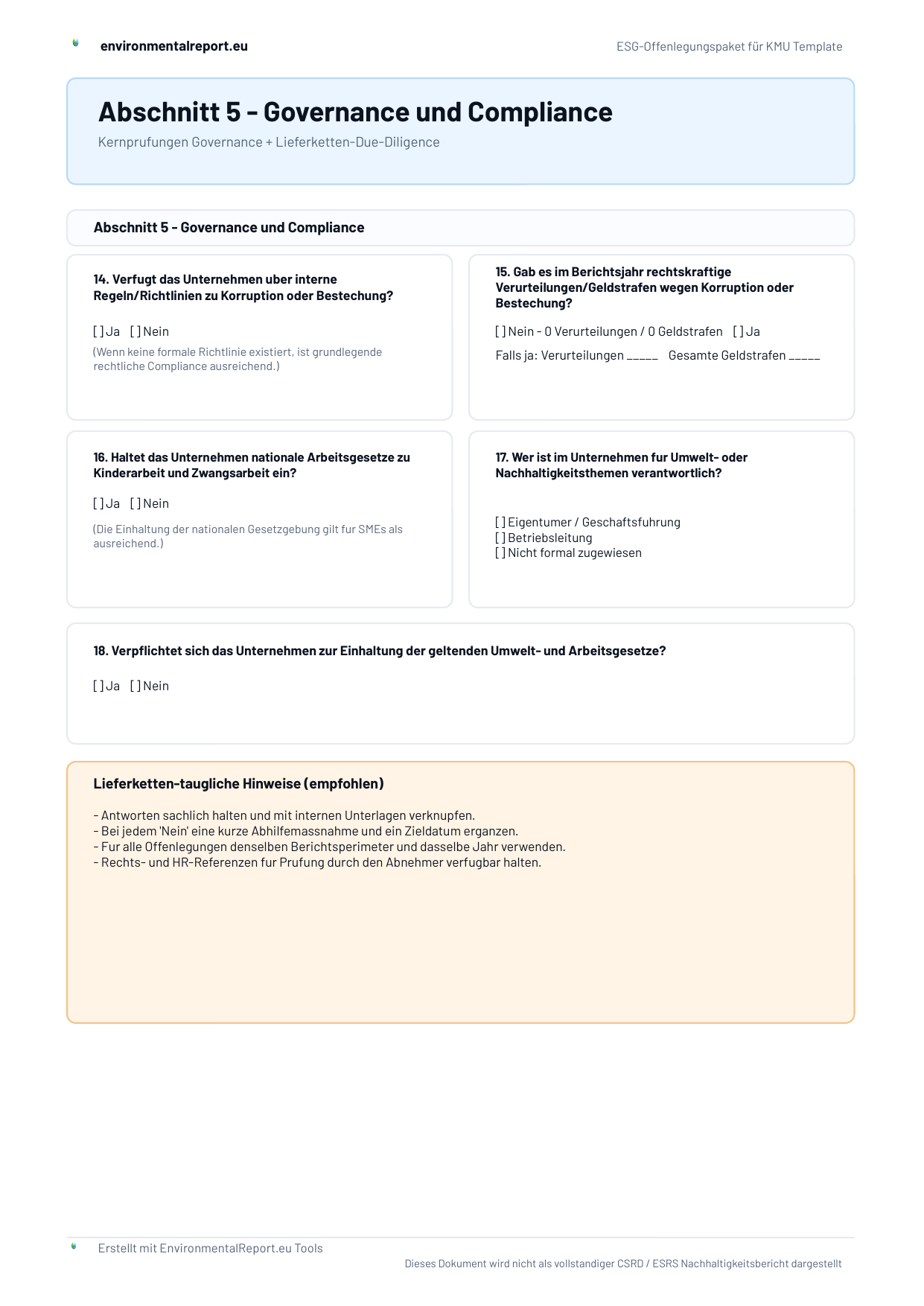

Abschnitt 5 - Governance und Compliance
Kernprufungen Governance + Lieferketten-Due-Diligence

Abschnitt 5 - Governance und Compliance

14. Verfugt das Unternehmen uber interne Regeln/Richtlinien zu Korruption oder Bestechung?
15. Gab es im Berichtsjahr rechtskraftige Verurteilungen/Geldstrafen wegen Korruption oder Bestechung?
[] Ja    [] Nein
[] Nein - 0 Verurteilungen / 0 Geldstrafen    [] Ja
(Wenn keine formale Richtlinie existiert, ist grundlegende rechtliche Compliance ausreichend.)
Falls ja: Verurteilungen _____    Gesamte Geldstrafen _____

16. Haltet das Unternehmen nationale Arbeitsgesetze zu Kinderarbeit und Zwangsarbeit ein?
17. Wer ist im Unternehmen fur Umwelt- oder Nachhaltigkeitsthemen verantwortlich?
[] Eigentumer / Geschaftsfuhrung
[] Betriebsleitung
[] Nicht formal zugewiesen
[] Ja    [] Nein
(Die Einhaltung der nationalen Gesetzgebung gilt fur SMEs als ausreichend.)

18. Verpflichtet sich das Unternehmen zur Einhaltung der geltenden Umwelt- und Arbeitsgesetze?
[] Ja    [] Nein

Lieferketten-taugliche Hinweise (empfohlen)
- Antworten sachlich halten und mit internen Unterlagen verknupfen.
- Bei jedem 'Nein' eine kurze Abhilfemassnahme und ein Zieldatum erganzen.
- Fur alle Offenlegungen denselben Berichtsperimeter und dasselbe Jahr verwenden.
- Rechts- und HR-Referenzen fur Prufung durch den Abnehmer verfugbar halten.